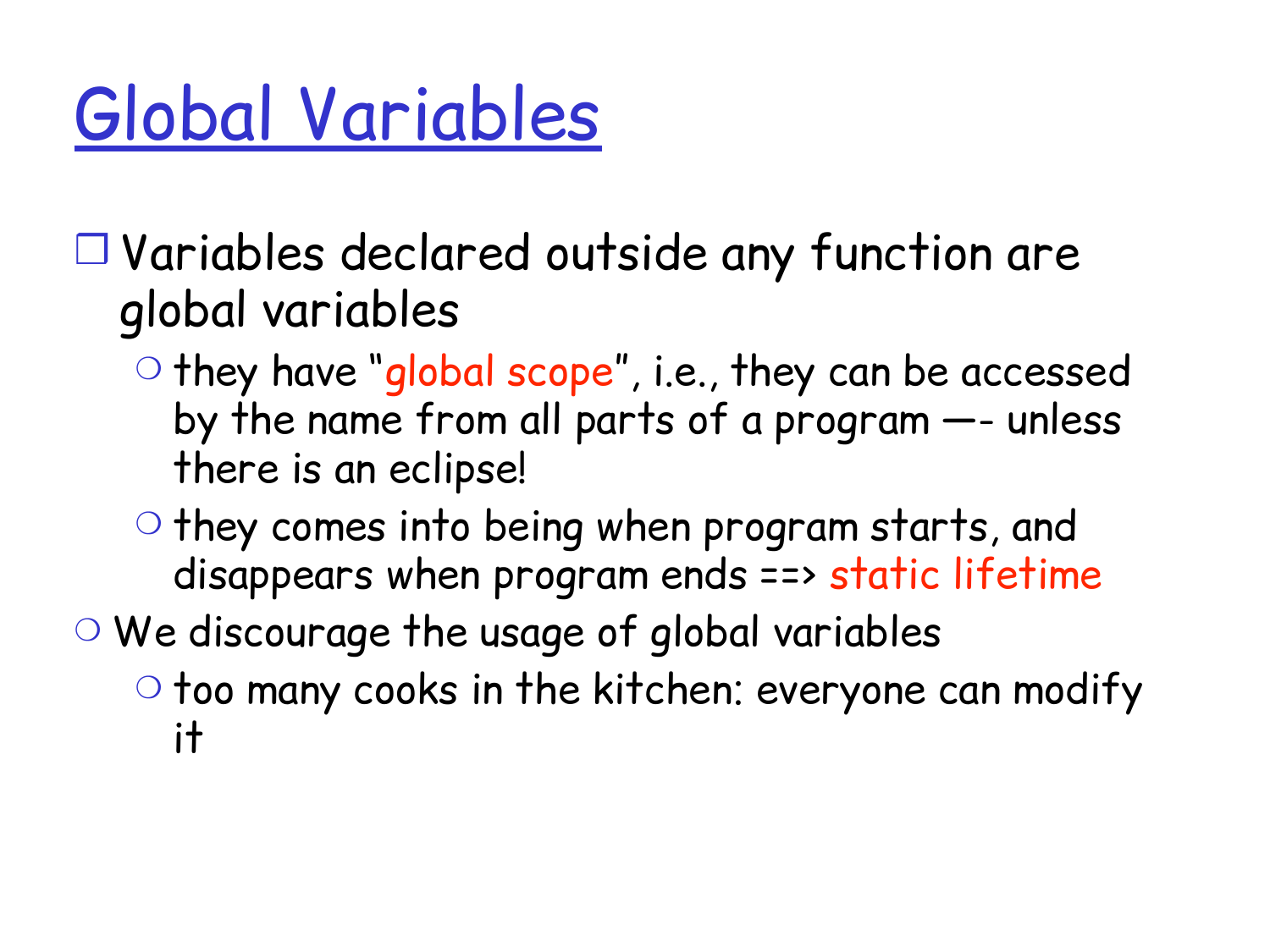

# Global Variables
Variables declared outside any function are global variables
they have “global scope”, i.e., they can be accessed by the name from all parts of a program —- unless there is an eclipse!
they comes into being when program starts, and disappears when program ends ==> static lifetime
We discourage the usage of global variables
too many cooks in the kitchen: everyone can modify it